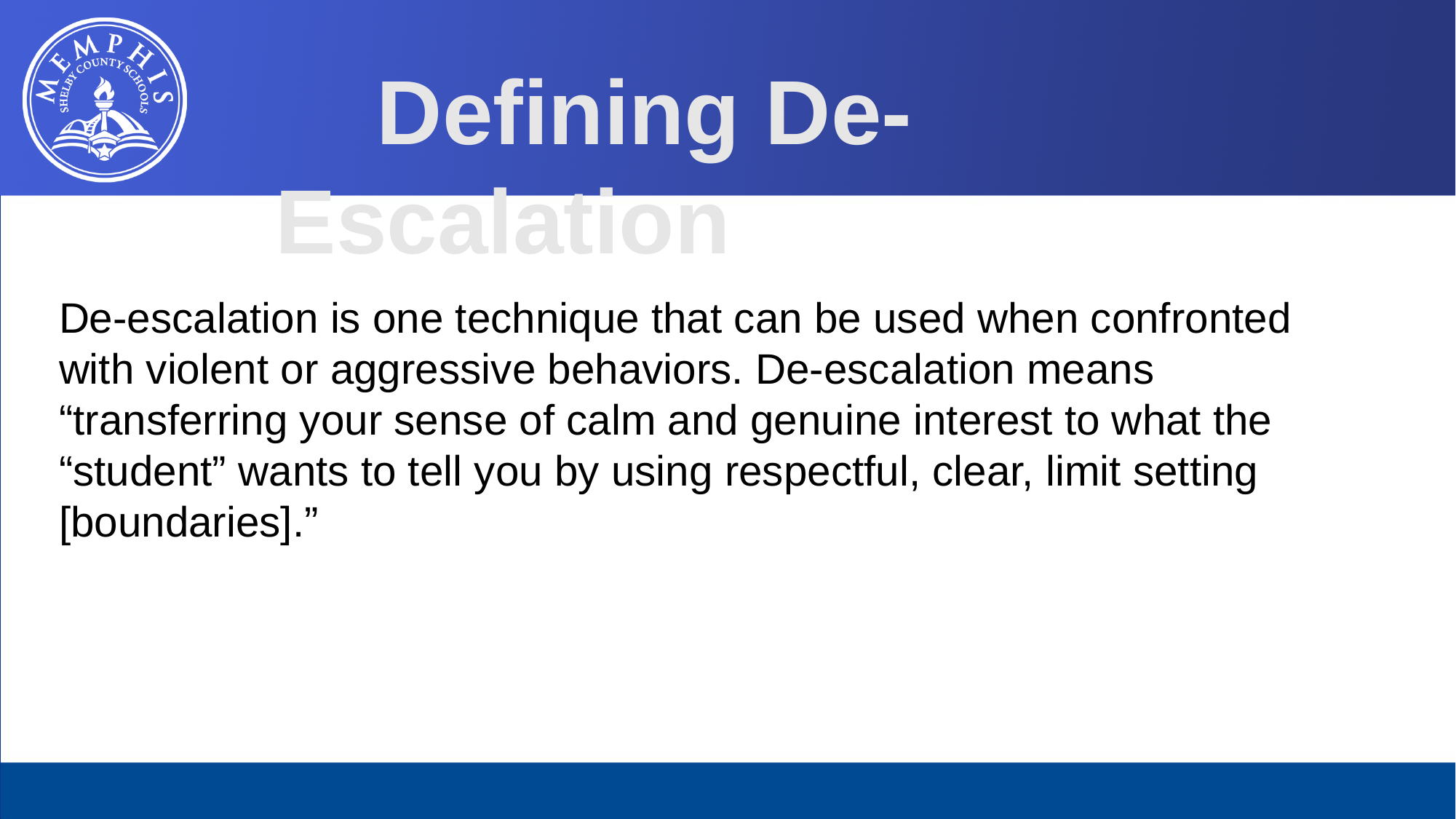

Defining De-Escalation
De-escalation is one technique that can be used when confronted with violent or aggressive behaviors. De-escalation means “transferring your sense of calm and genuine interest to what the “student” wants to tell you by using respectful, clear, limit setting [boundaries].”